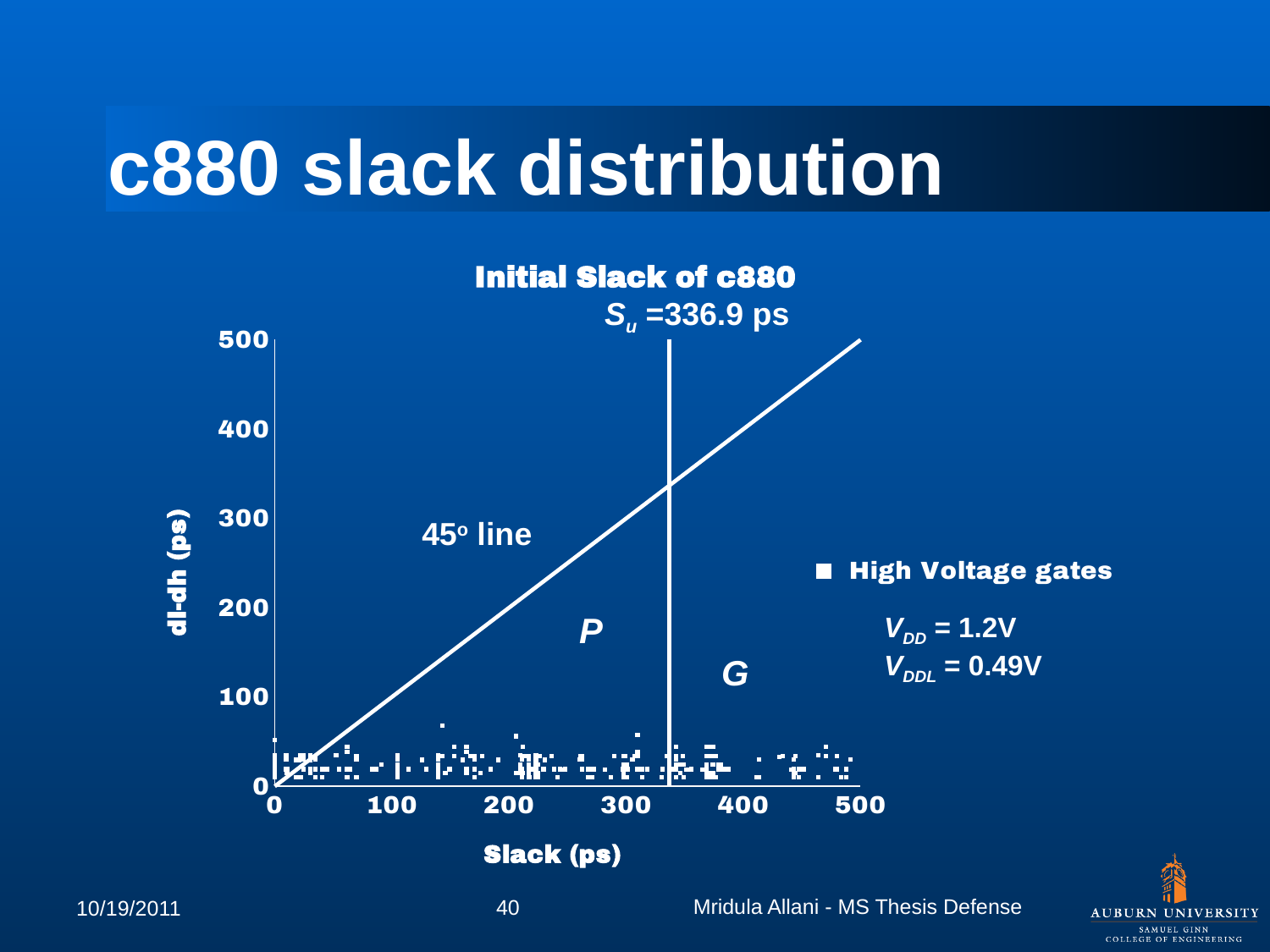

# c880 slack distribution

### Chart: Initial Slack of c880

| Category |  |  |  |
|---|---|---|---|
Su =336.9 ps
45o line
P
VDD = 1.2V
VDDL = 0.49V
G
Mridula Allani - MS Thesis Defense
40
10/19/2011